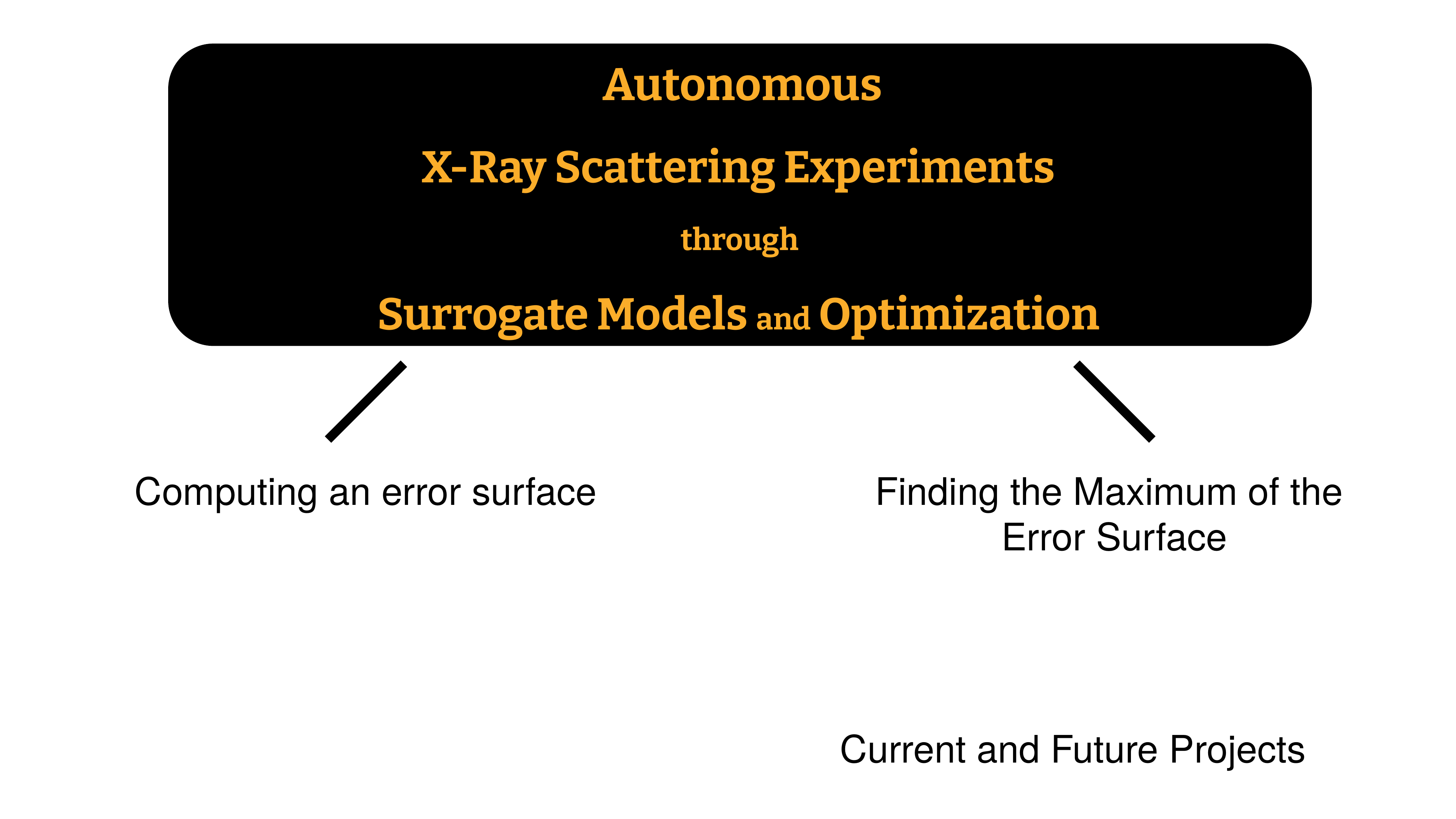

Autonomous
X-Ray Scattering Experiments
through
Surrogate Models and Optimization

Computing an error surface
Finding the Maximum of the
Error Surface
Current and Future Projects